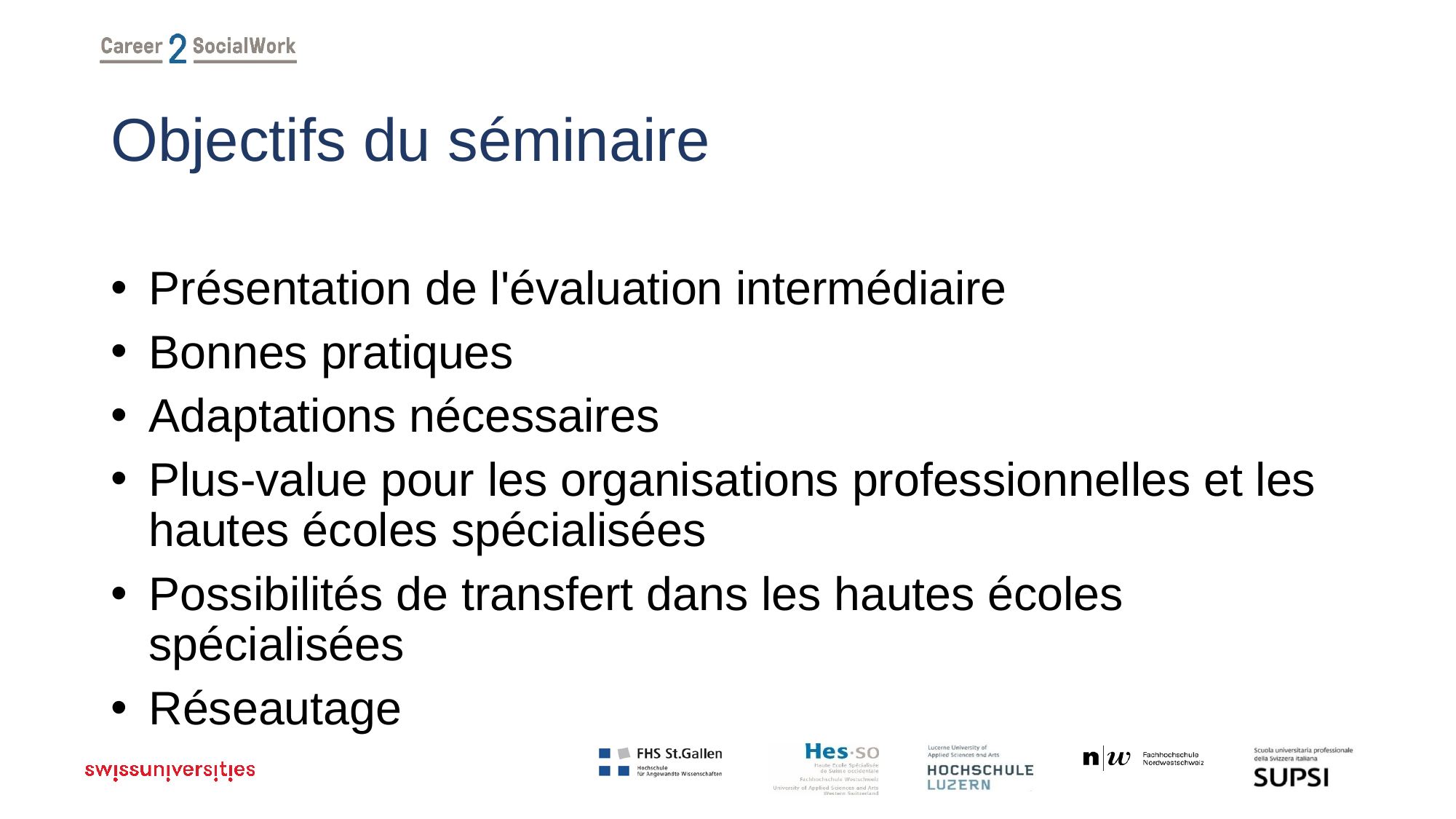

# Objectifs du séminaire

Présentation de l'évaluation intermédiaire
Bonnes pratiques
Adaptations nécessaires
Plus-value pour les organisations professionnelles et les hautes écoles spécialisées
Possibilités de transfert dans les hautes écoles spécialisées
Réseautage